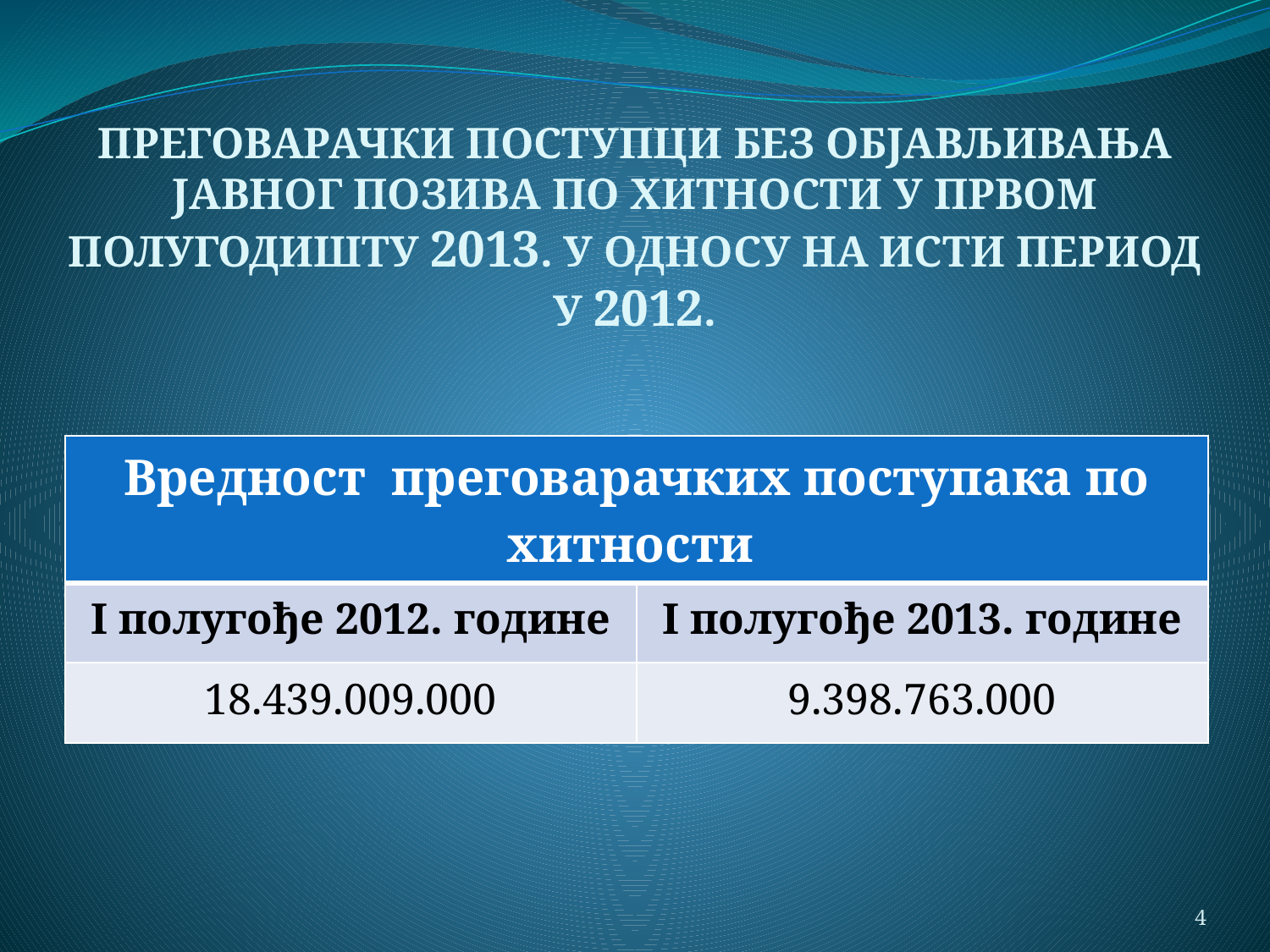

# ПРЕГОВАРАЧКИ ПОСТУПЦИ БЕЗ ОБЈАВЉИВАЊА ЈАВНОГ ПОЗИВА ПО ХИТНОСТИ У ПРВОМ ПОЛУГОДИШТУ 2013. У ОДНОСУ НА ИСТИ ПЕРИОД У 2012.
| Вредност преговарачких поступака по хитности |  |
| --- | --- |
| I полугође 2012. године | I полугође 2013. године |
| 18.439.009.000 | 9.398.763.000 |
4